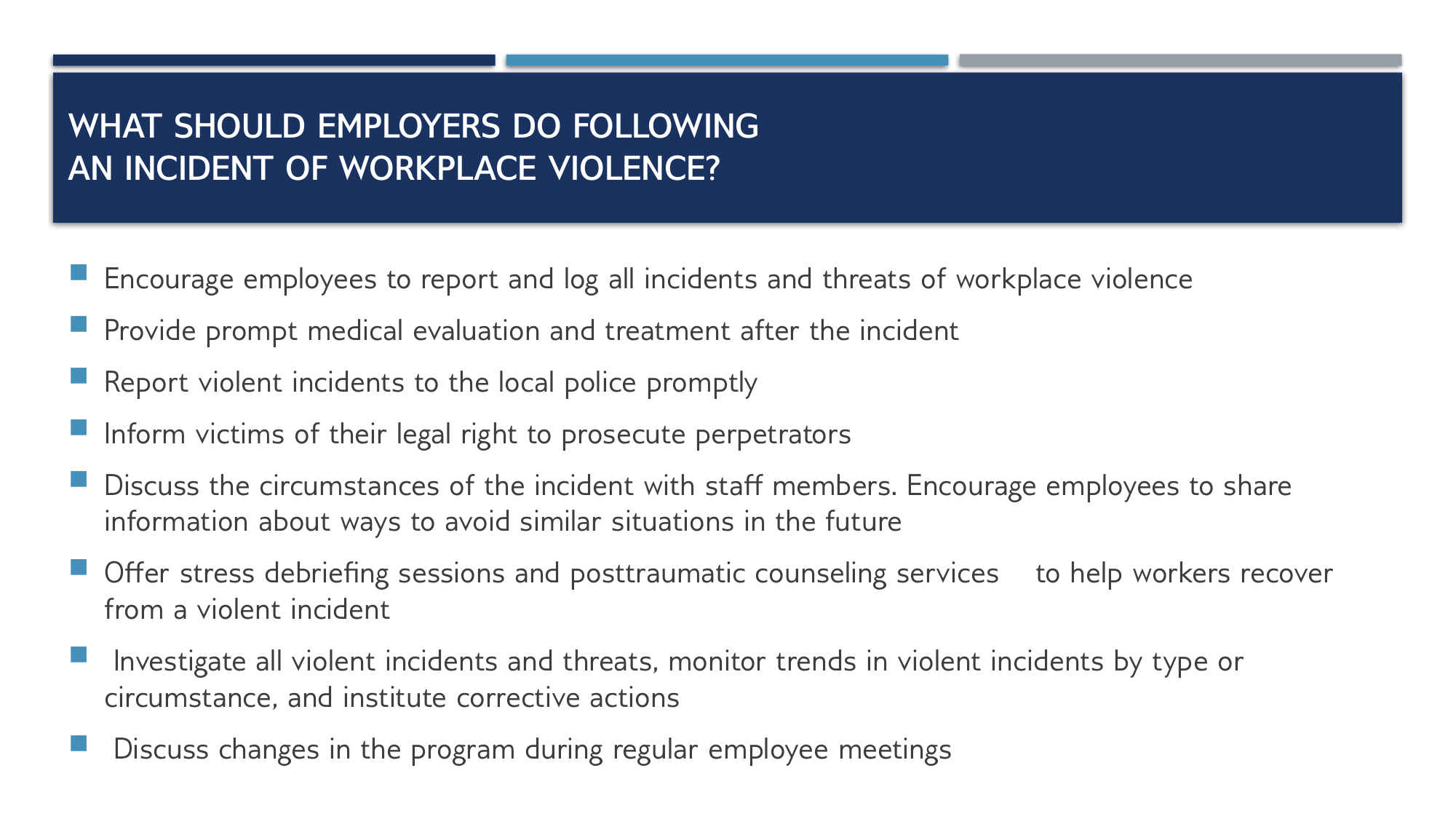

# What should employers do following an incident of workplace violence?
Encourage employees to report and log all incidents and threats of workplace violence
Provide prompt medical evaluation and treatment after the incident
Report violent incidents to the local police promptly
Inform victims of their legal right to prosecute perpetrators
Discuss the circumstances of the incident with staff members. Encourage employees to share information about ways to avoid similar situations in the future
Offer stress debriefing sessions and posttraumatic counseling services    to help workers recover from a violent incident
 Investigate all violent incidents and threats, monitor trends in violent incidents by type or circumstance, and institute corrective actions
 Discuss changes in the program during regular employee meetings